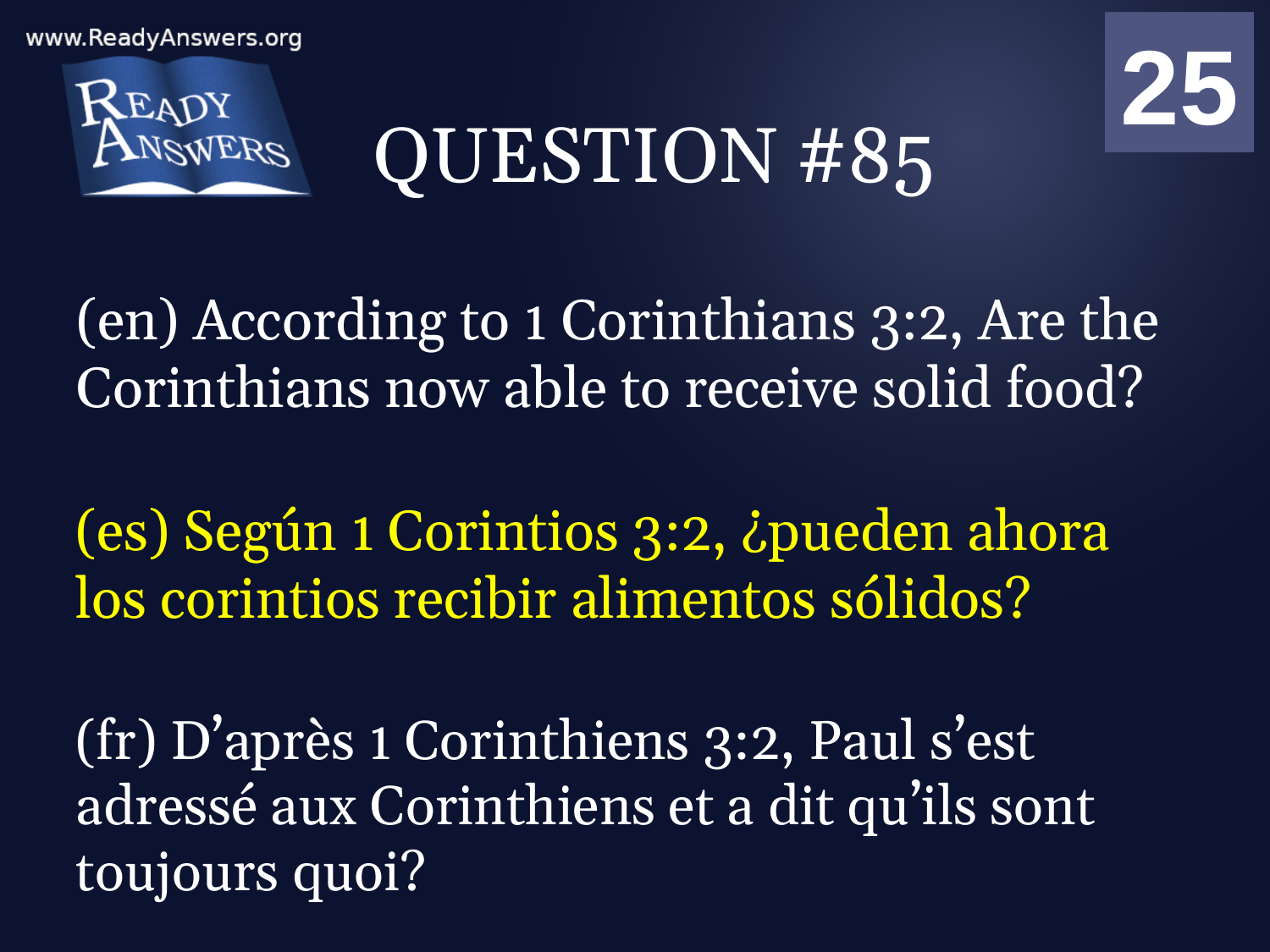

01
02
03
04
05
06
07
08
09
10
11
12
13
14
15
16
17
18
19
20
21
22
23
24
25
00
# QUESTION #85
(en) According to 1 Corinthians 3:2, Are the Corinthians now able to receive solid food?
(es) Según 1 Corintios 3:2, ¿pueden ahora los corintios recibir alimentos sólidos?
(fr) D’après 1 Corinthiens 3:2, Paul s’est adressé aux Corinthiens et a dit qu’ils sont toujours quoi?